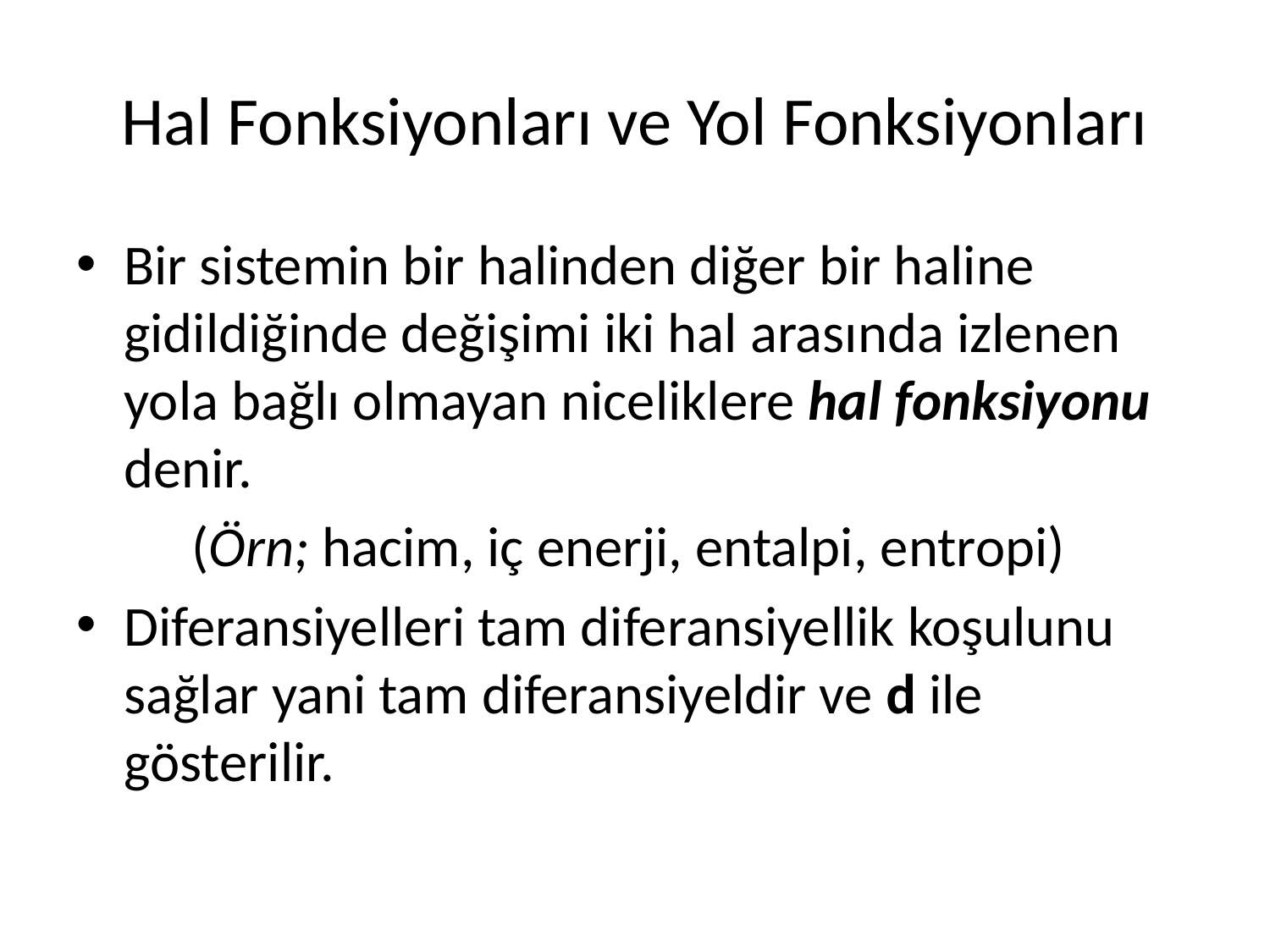

# Hal Fonksiyonları ve Yol Fonksiyonları
Bir sistemin bir halinden diğer bir haline gidildiğinde değişimi iki hal arasında izlenen yola bağlı olmayan niceliklere hal fonksiyonu denir.
(Örn; hacim, iç enerji, entalpi, entropi)
Diferansiyelleri tam diferansiyellik koşulunu sağlar yani tam diferansiyeldir ve d ile gösterilir.